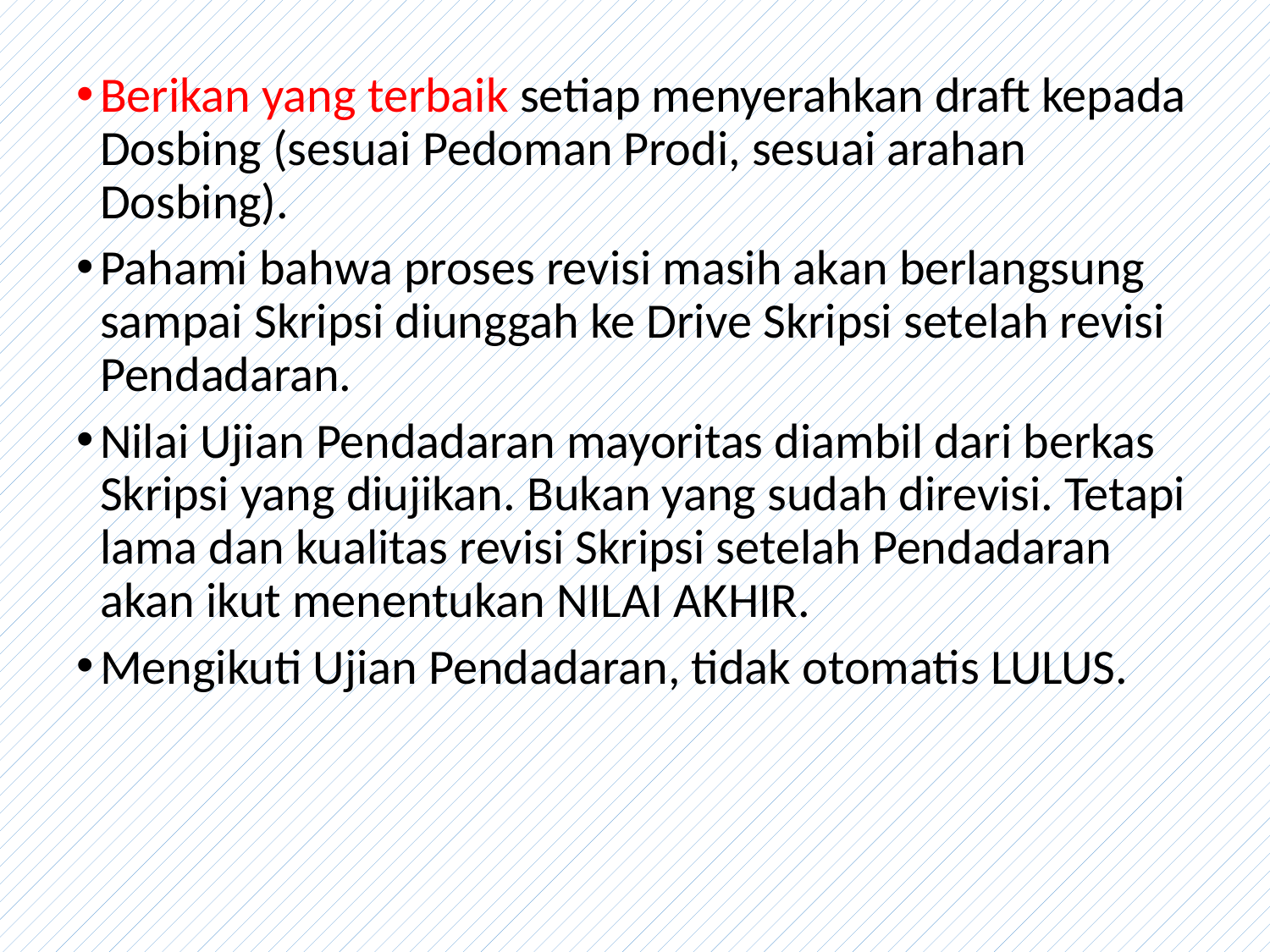

Berikan yang terbaik setiap menyerahkan draft kepada Dosbing (sesuai Pedoman Prodi, sesuai arahan Dosbing).
Pahami bahwa proses revisi masih akan berlangsung sampai Skripsi diunggah ke Drive Skripsi setelah revisi Pendadaran.
Nilai Ujian Pendadaran mayoritas diambil dari berkas Skripsi yang diujikan. Bukan yang sudah direvisi. Tetapi lama dan kualitas revisi Skripsi setelah Pendadaran akan ikut menentukan NILAI AKHIR.
Mengikuti Ujian Pendadaran, tidak otomatis LULUS.